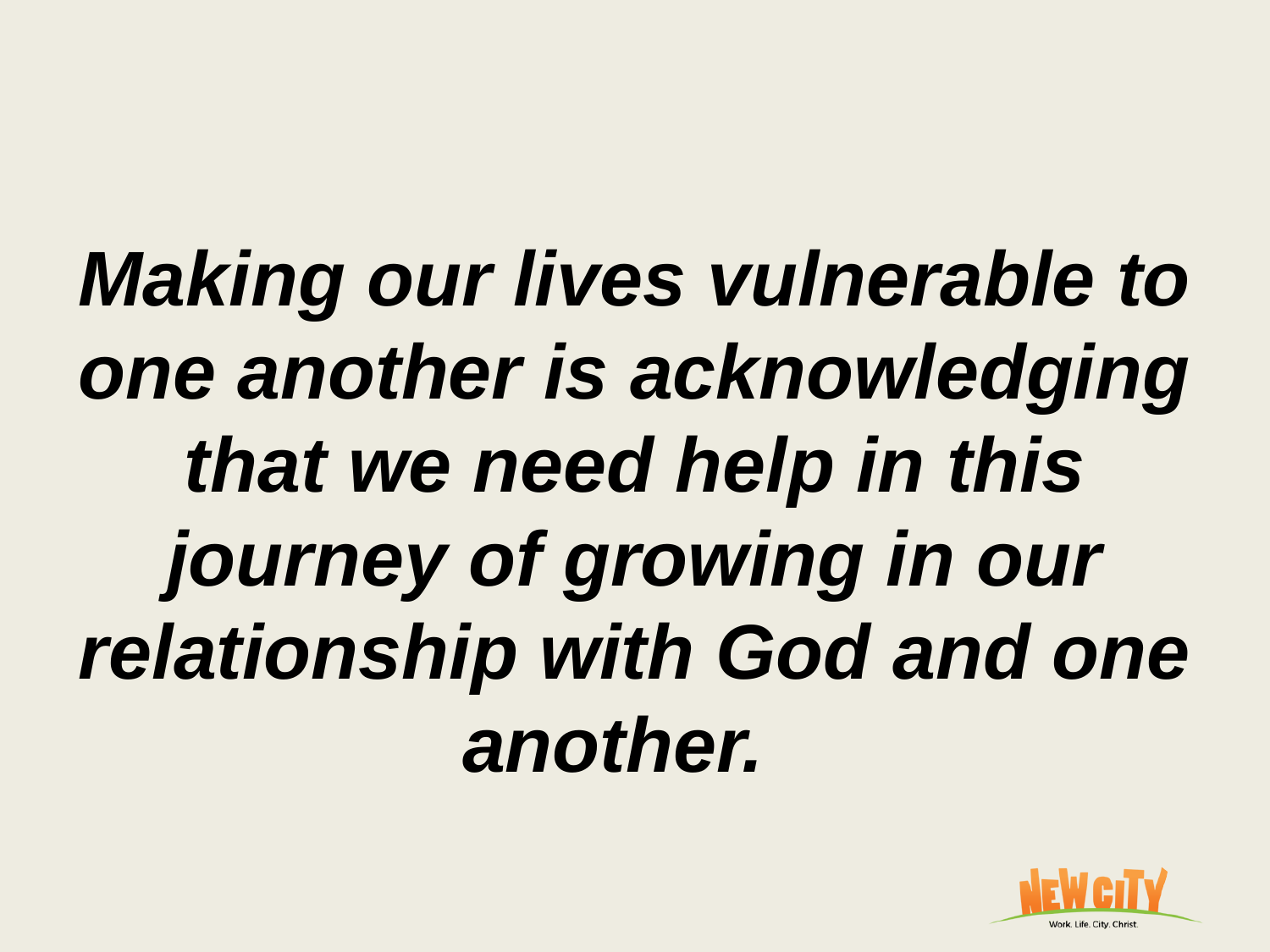

#
Making our lives vulnerable to one another is acknowledging that we need help in this journey of growing in our relationship with God and one another.